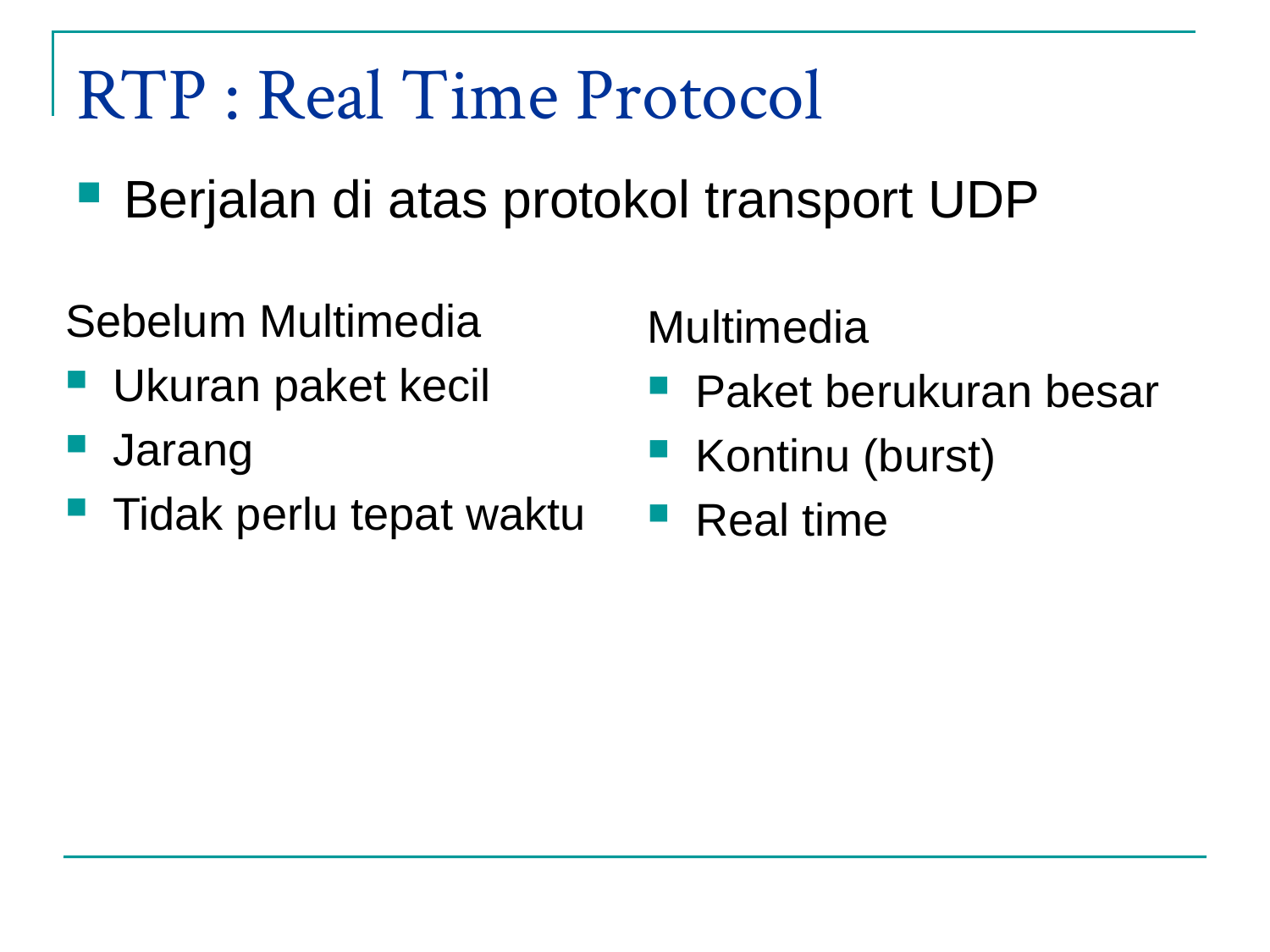

# RTP : Real Time Protocol
Berjalan di atas protokol transport UDP

Sebelum Multimedia
Ukuran paket kecil
Jarang
Tidak perlu tepat waktu

Multimedia
Paket berukuran besar
Kontinu (burst)
Real time